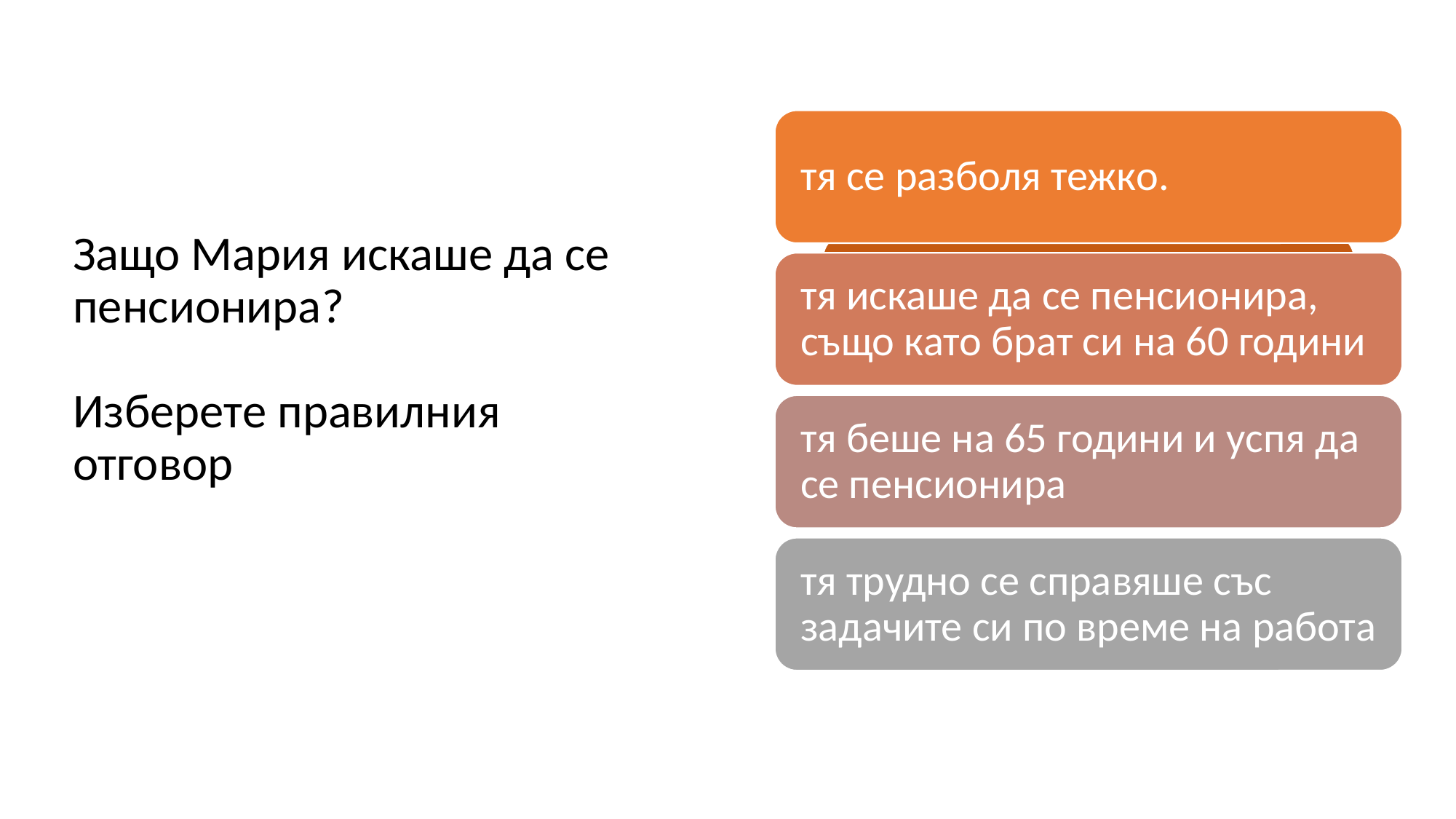

тя се разболя тежко.
тя искаше да се пенсионира, също като брат си на 60 години
тя беше на 65 години и успя да се пенсионира
тя трудно се справяше със задачите си по време на работа
# Защо Мария искаше да се пенсионира? Изберете правилния отговор
She wanted to, just like her brother at 60 years of age